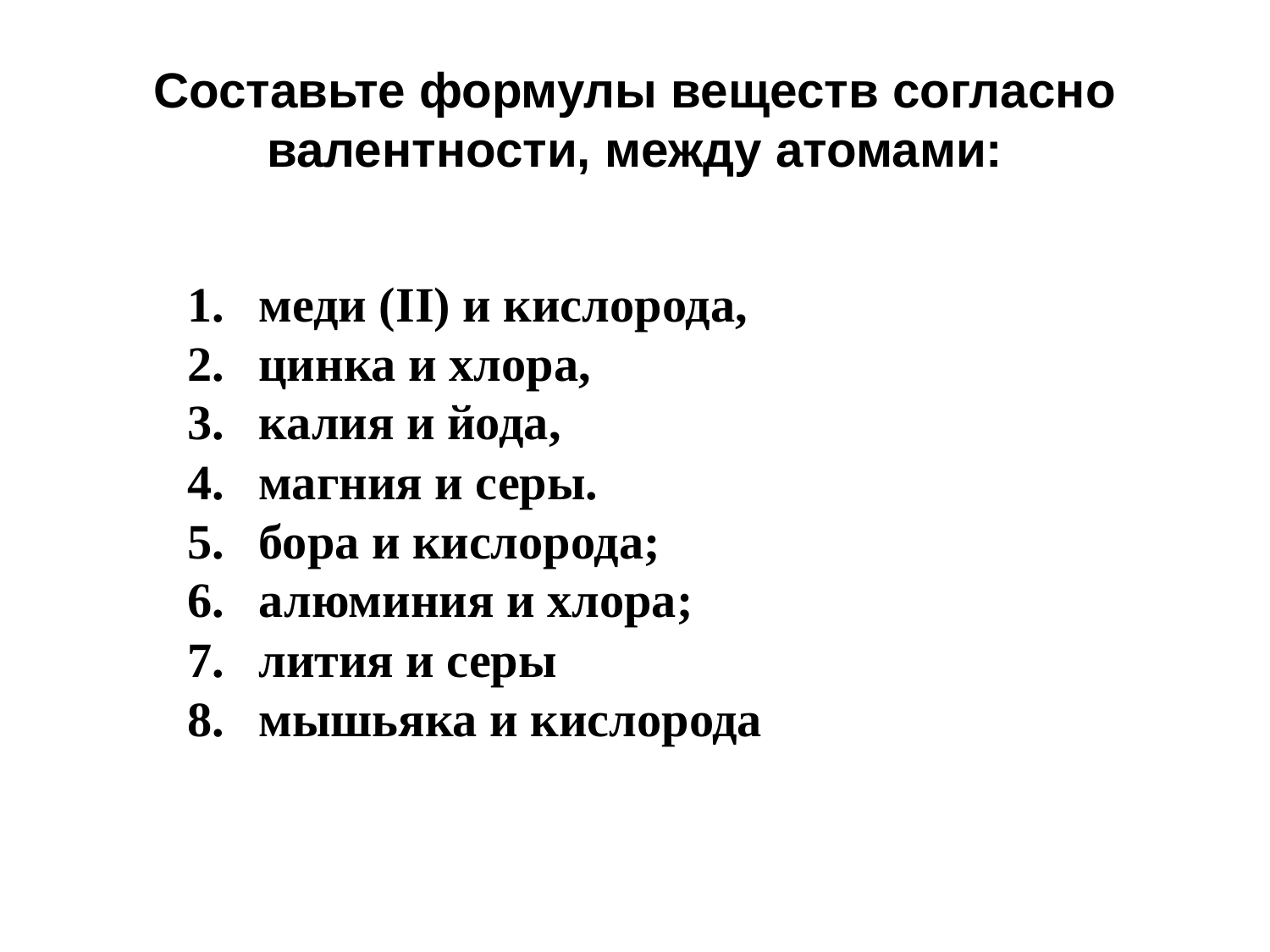

# Составьте формулы веществ согласно валентности, между атомами:
меди (II) и кислорода,
цинка и хлора,
калия и йода,
магния и серы.
бора и кислорода;
алюминия и хлора;
лития и серы
мышьяка и кислорода